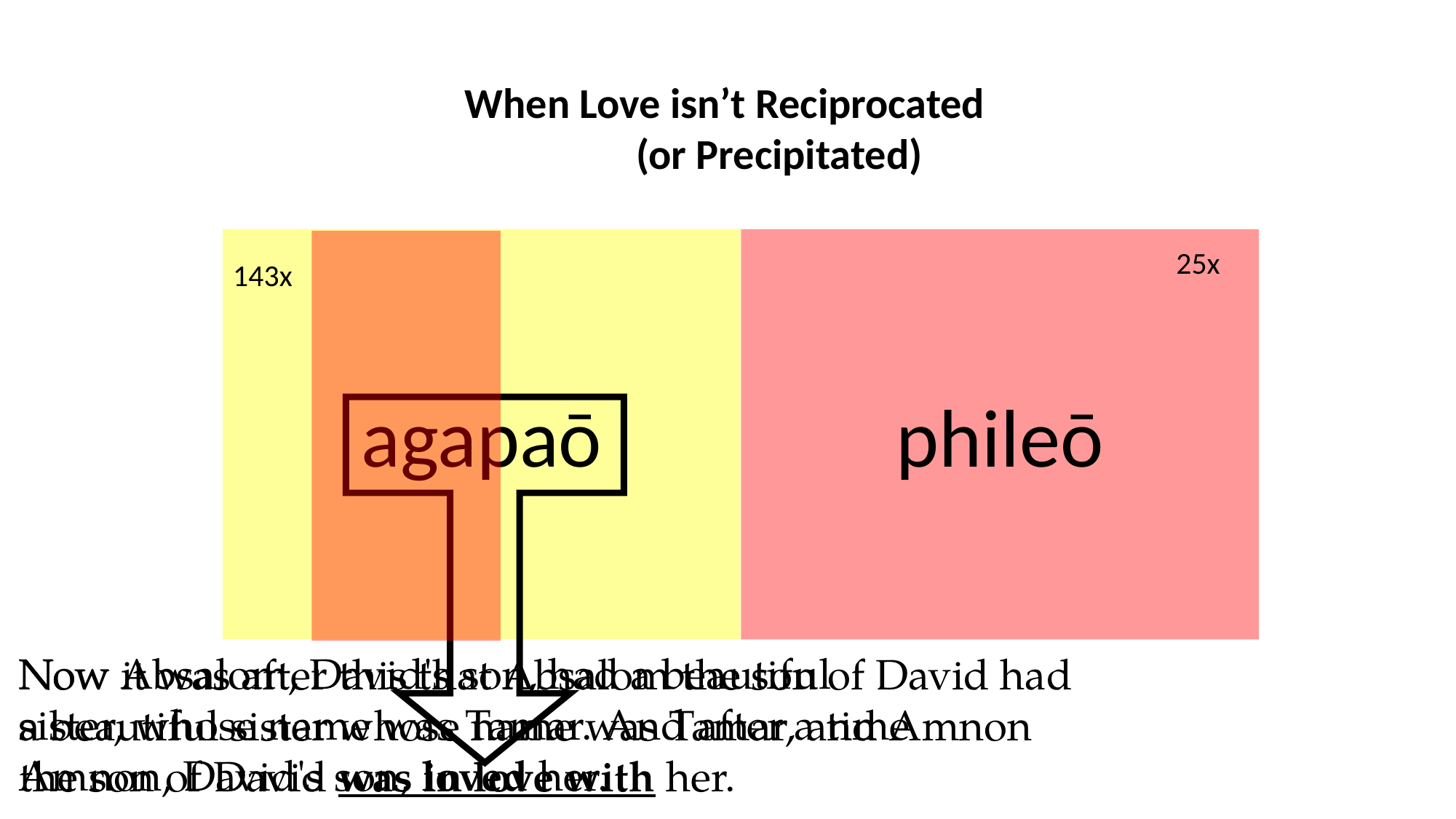

When Love isn’t Reciprocated
	(or Precipitated)
agapaō
phileō

25x
143x

Now Absalom, David's son, had a beautiful sister, whose name was Tamar. And after a time Amnon, David's son, loved her.
Now it was after this that Absalom the son of David had a beautiful sister whose name was Tamar, and Amnon the son of David was in love with her.